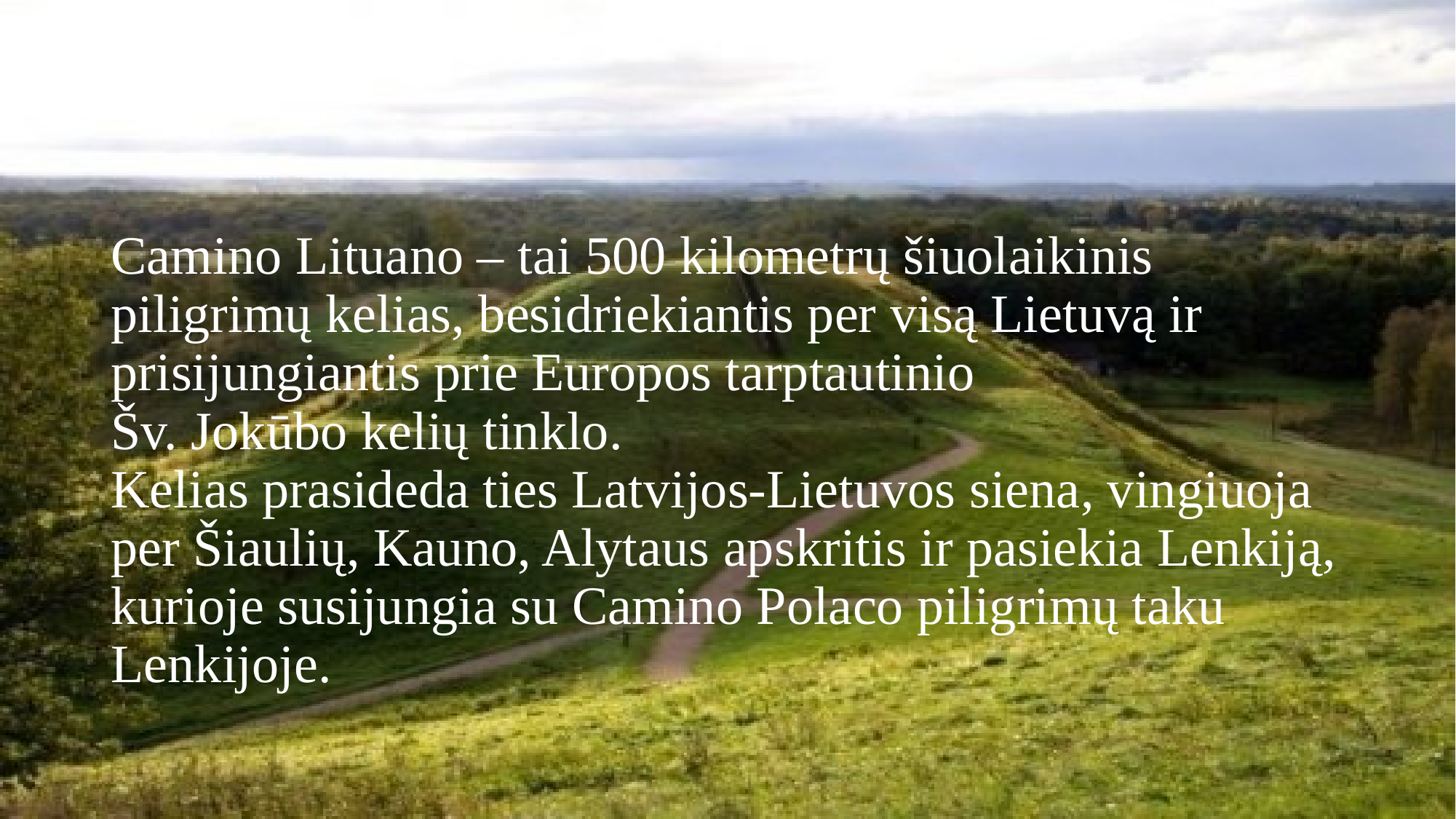

# Camino Lituano – tai 500 kilometrų šiuolaikinis piligrimų kelias, besidriekiantis per visą Lietuvą ir prisijungiantis prie Europos tarptautinio Šv. Jokūbo kelių tinklo.  Kelias prasideda ties Latvijos-Lietuvos siena, vingiuoja per Šiaulių, Kauno, Alytaus apskritis ir pasiekia Lenkiją, kurioje susijungia su Camino Polaco piligrimų taku Lenkijoje.